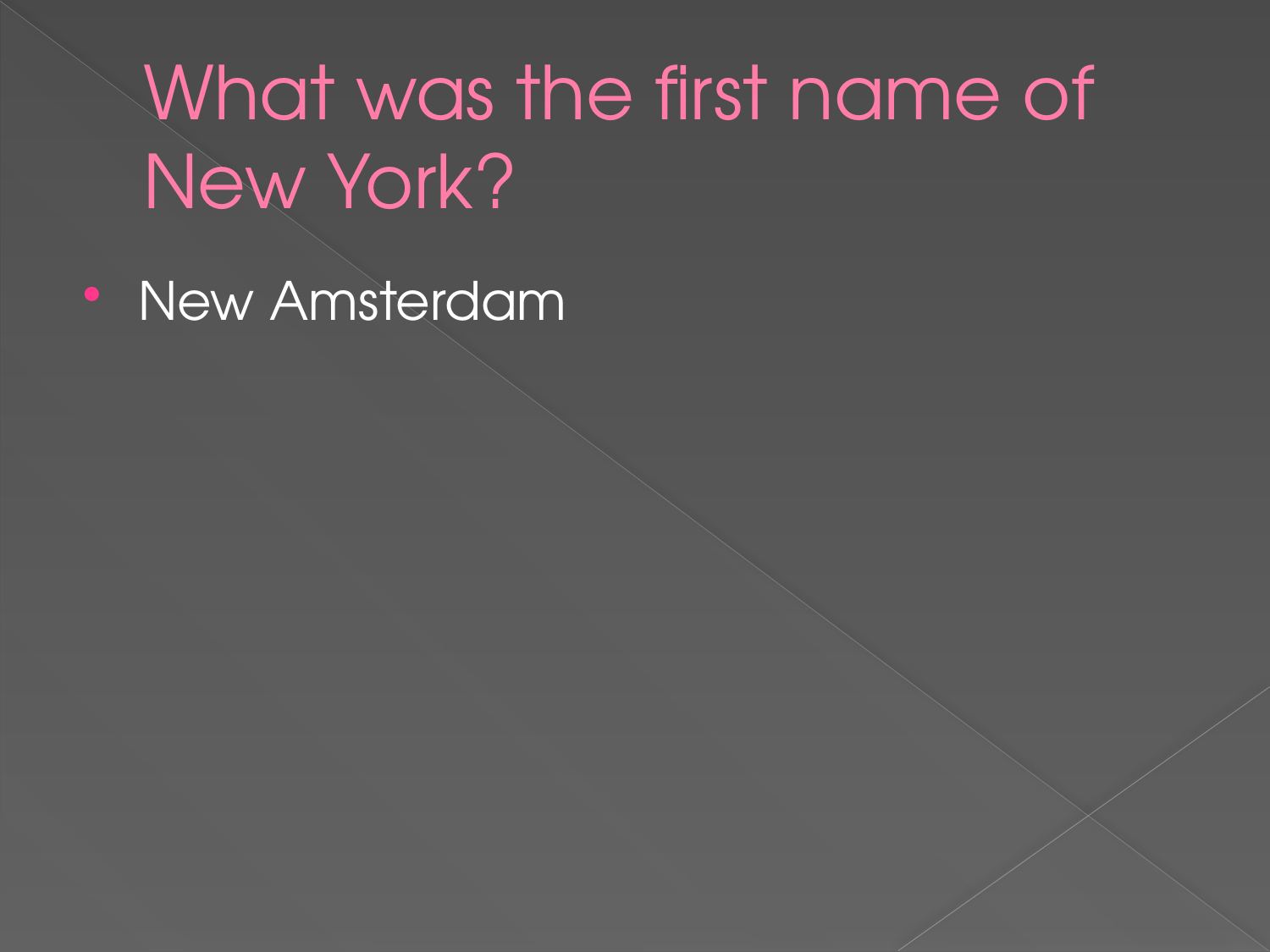

# What was the first name of New York?
New Amsterdam